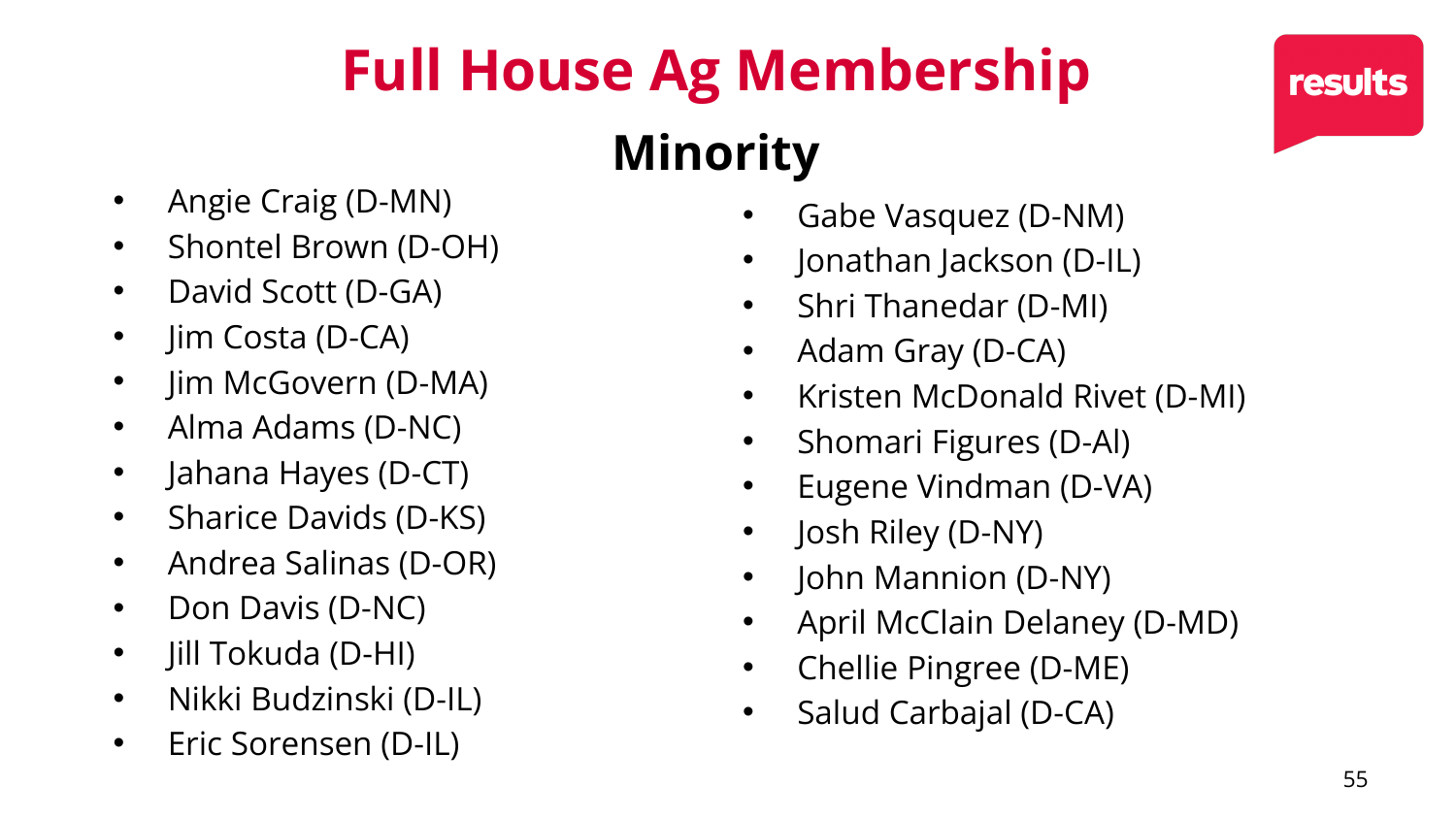

# Full House Ag Membership
Minority
Angie Craig (D-MN)
Shontel Brown (D-OH)
David Scott (D-GA)
Jim Costa (D-CA)
Jim McGovern (D-MA)
Alma Adams (D-NC)
Jahana Hayes (D-CT)
Sharice Davids (D-KS)
Andrea Salinas (D-OR)
Don Davis (D-NC)
Jill Tokuda (D-HI)
Nikki Budzinski (D-IL)
Eric Sorensen (D-IL)
Gabe Vasquez (D-NM)
Jonathan Jackson (D-IL)
Shri Thanedar (D-MI)
Adam Gray (D-CA)
Kristen McDonald Rivet (D-MI)
Shomari Figures (D-Al)
Eugene Vindman (D-VA)
Josh Riley (D-NY)
John Mannion (D-NY)
April McClain Delaney (D-MD)
Chellie Pingree (D-ME)
Salud Carbajal (D-CA)
55